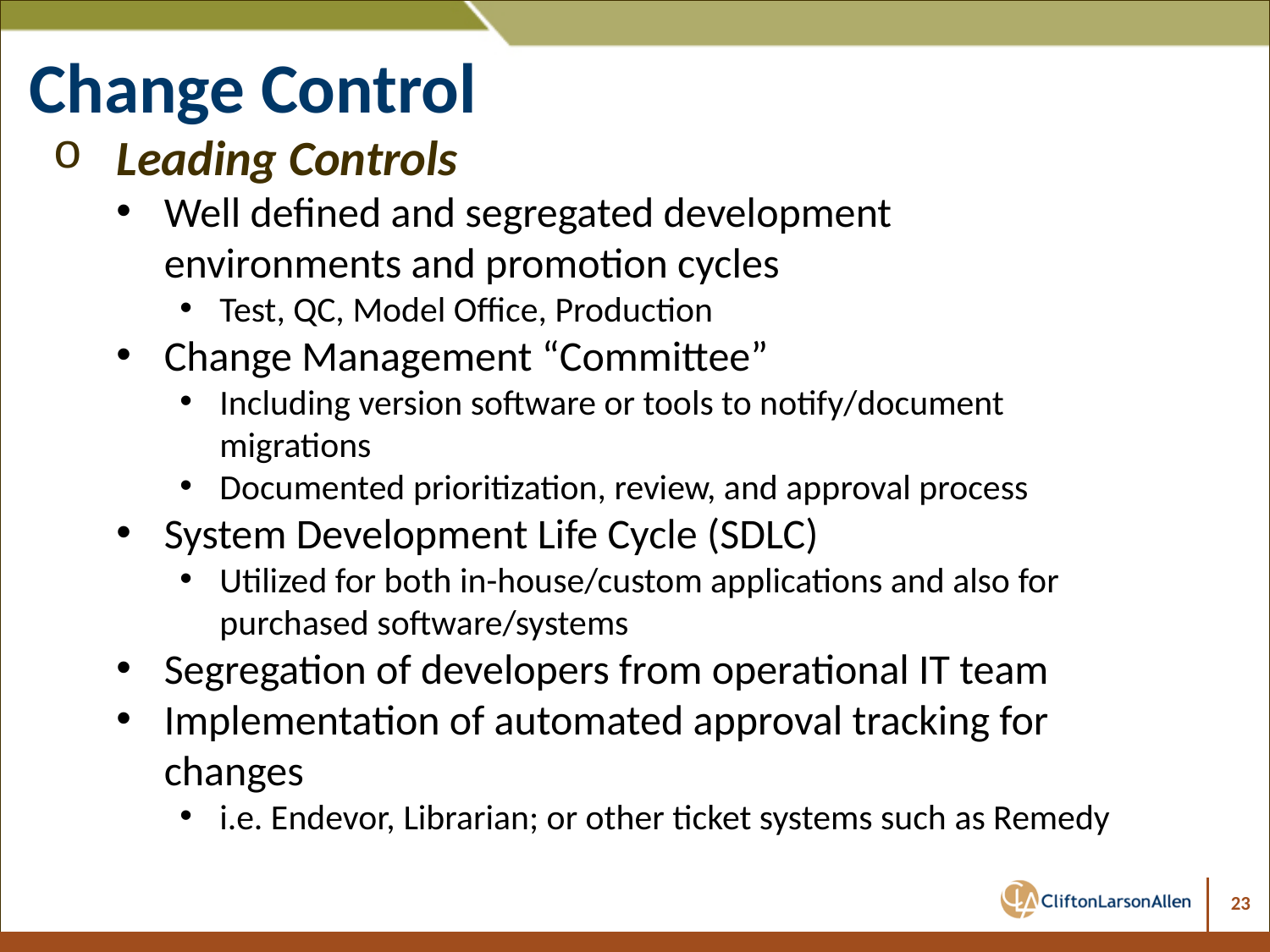

Change Control
Leading Controls
Well defined and segregated development environments and promotion cycles
Test, QC, Model Office, Production
Change Management “Committee”
Including version software or tools to notify/document migrations
Documented prioritization, review, and approval process
System Development Life Cycle (SDLC)
Utilized for both in-house/custom applications and also for purchased software/systems
Segregation of developers from operational IT team
Implementation of automated approval tracking for changes
i.e. Endevor, Librarian; or other ticket systems such as Remedy

23